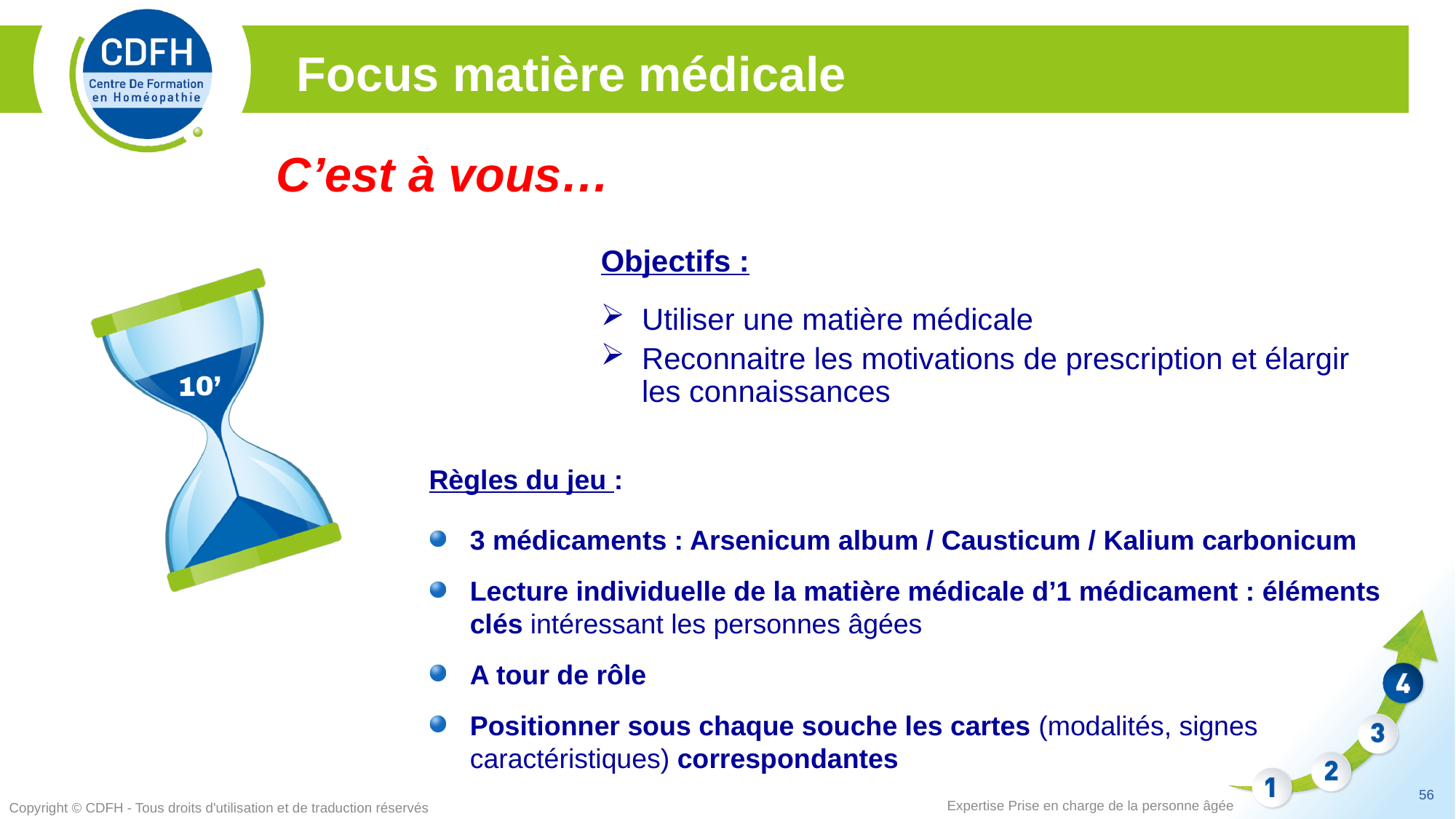

Focus matière médicale
C’est à vous…
Objectifs :

Utiliser une matière médicale
Reconnaitre les motivations de prescription et élargir les connaissances

10’
Règles du jeu :
3 médicaments : Arsenicum album / Causticum / Kalium carbonicum
Lecture individuelle de la matière médicale d’1 médicament : éléments clés intéressant les personnes âgées
A tour de rôle
Positionner sous chaque souche les cartes (modalités, signes caractéristiques) correspondantes